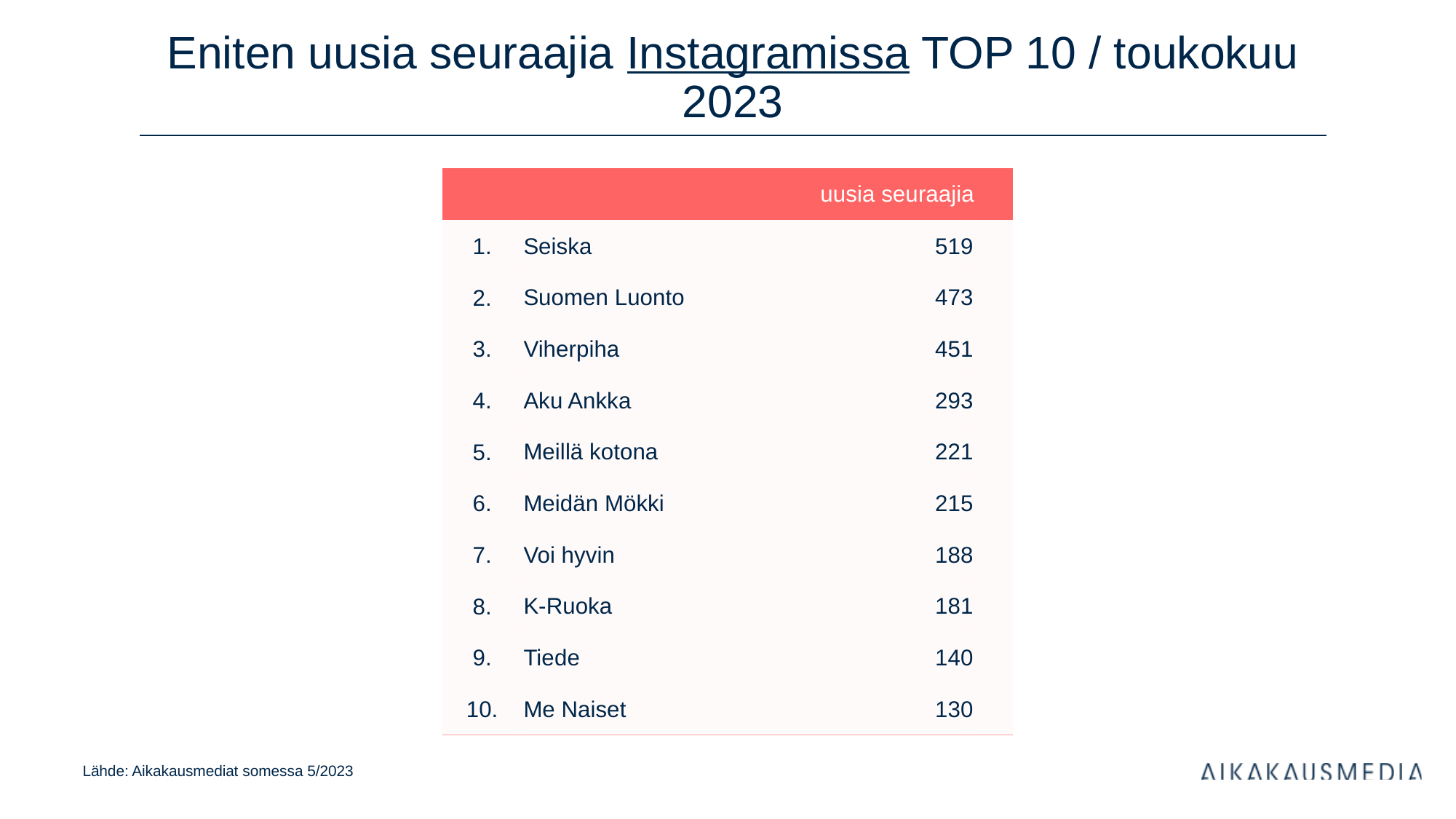

# Eniten uusia seuraajia Instagramissa TOP 10 / toukokuu 2023
| uusia seuraajia |  | kanavan tilaajia |  |
| --- | --- | --- | --- |
| 1. | Seiska | 519 |  |
| 2. | Suomen Luonto | 473 |  |
| 3. | Viherpiha | 451 |  |
| 4. | Aku Ankka | 293 |  |
| 5. | Meillä kotona | 221 |  |
| 6. | Meidän Mökki | 215 |  |
| 7. | Voi hyvin | 188 |  |
| 8. | K-Ruoka | 181 |  |
| 9. | Tiede | 140 |  |
| 10. | Me Naiset | 130 |  |